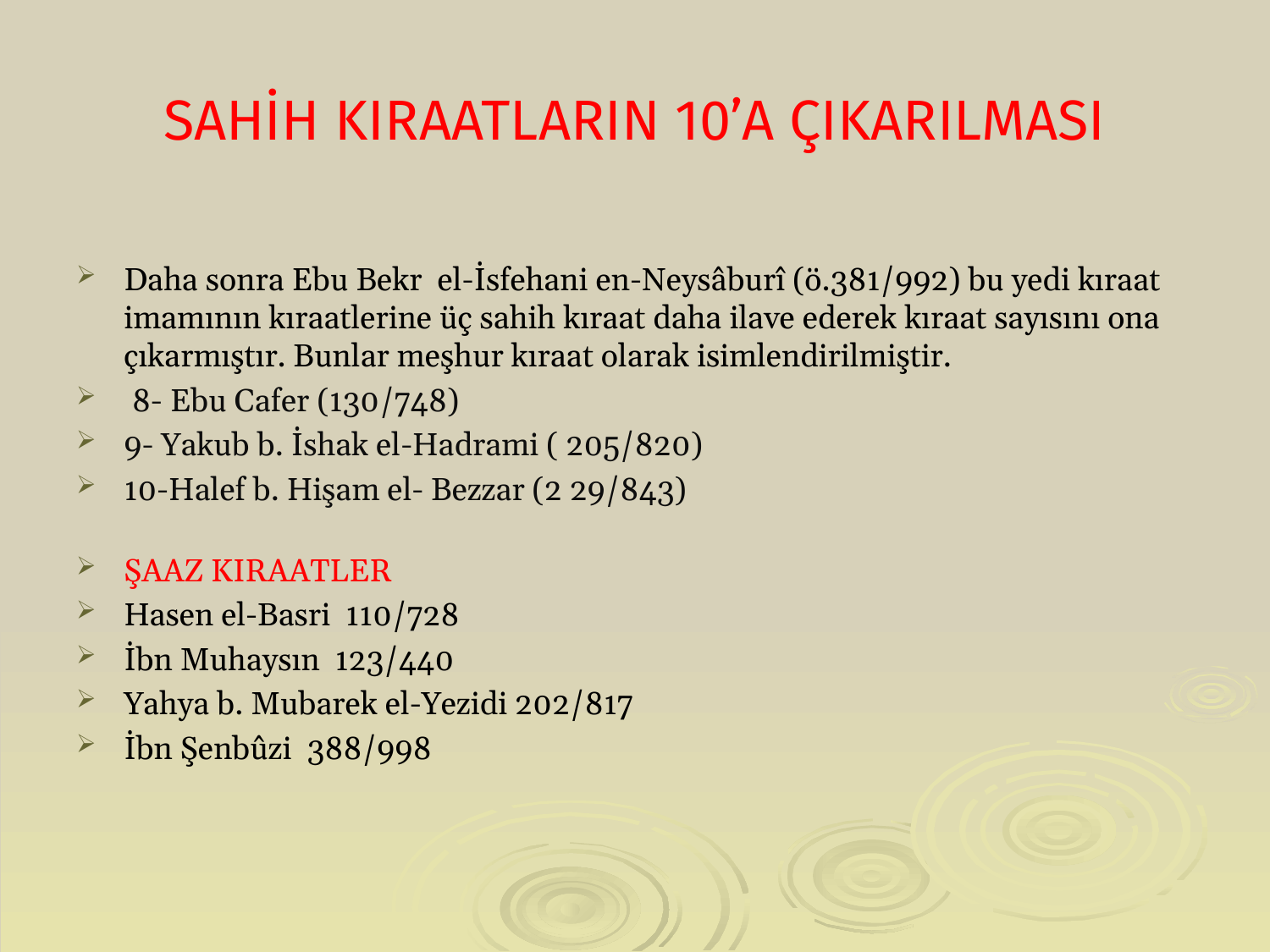

# SAHİH KIRAATLARIN 10’A ÇIKARILMASI

Daha sonra Ebu Bekr  el-İsfehani en-Neysâburî (ö.381/992) bu yedi kıraat imamının kıraatlerine üç sahih kıraat daha ilave ederek kıraat sayısını ona çıkarmıştır. Bunlar meşhur kıraat olarak isimlendirilmiştir.
 8- Ebu Cafer (130/748)
9- Yakub b. İshak el-Hadrami ( 205/820)
10-Halef b. Hişam el- Bezzar (2 29/843)

ŞAAZ KIRAATLER
Hasen el-Basri  110/728
İbn Muhaysın  123/440
Yahya b. Mubarek el-Yezidi 202/817
İbn Şenbûzi  388/998